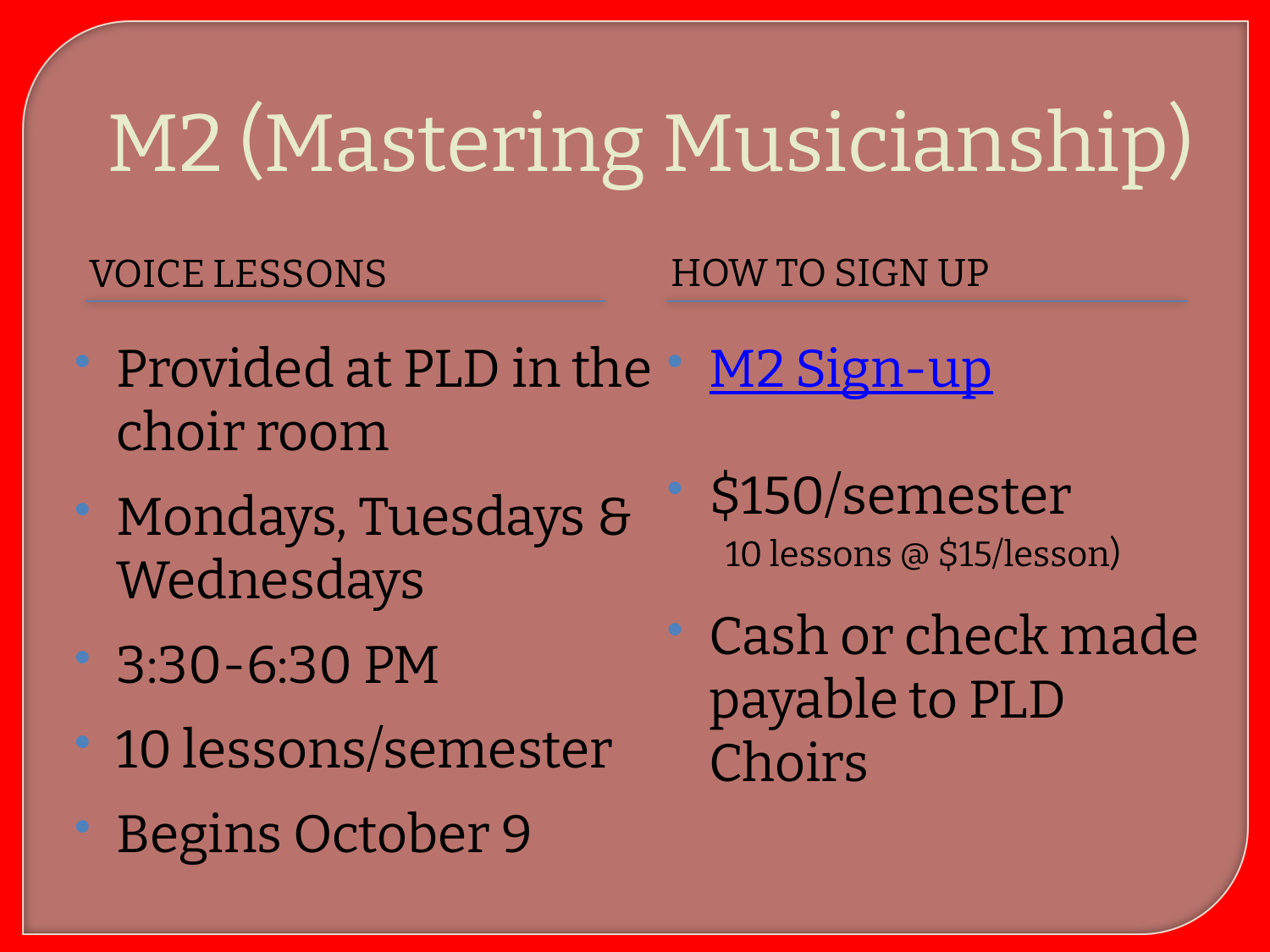

# M2 (Mastering Musicianship)
How to sign up
Voice Lessons
Provided at PLD in the choir room
Mondays, Tuesdays & Wednesdays

3:30-6:30 PM
10 lessons/semester

Begins October 9

M2 Sign-up

$150/semester
10 lessons @ $15/lesson)

Cash or check made payable to PLD Choirs